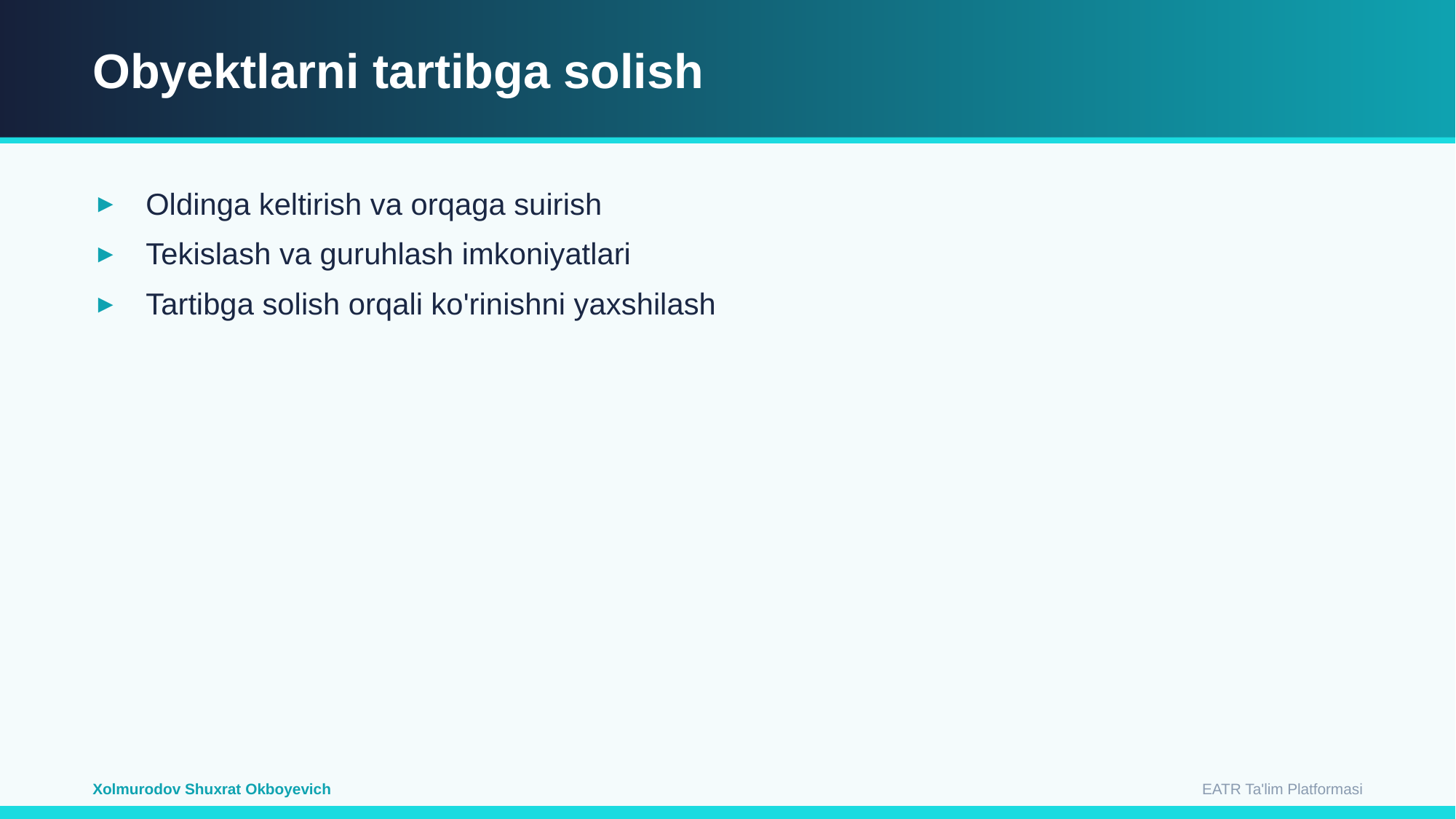

Obyektlarni tartibga solish

Oldinga keltirish va orqaga suirish
Tekislash va guruhlash imkoniyatlari
Tartibga solish orqali ko'rinishni yaxshilash
EATR Ta'lim Platformasi
Xolmurodov Shuxrat Okboyevich